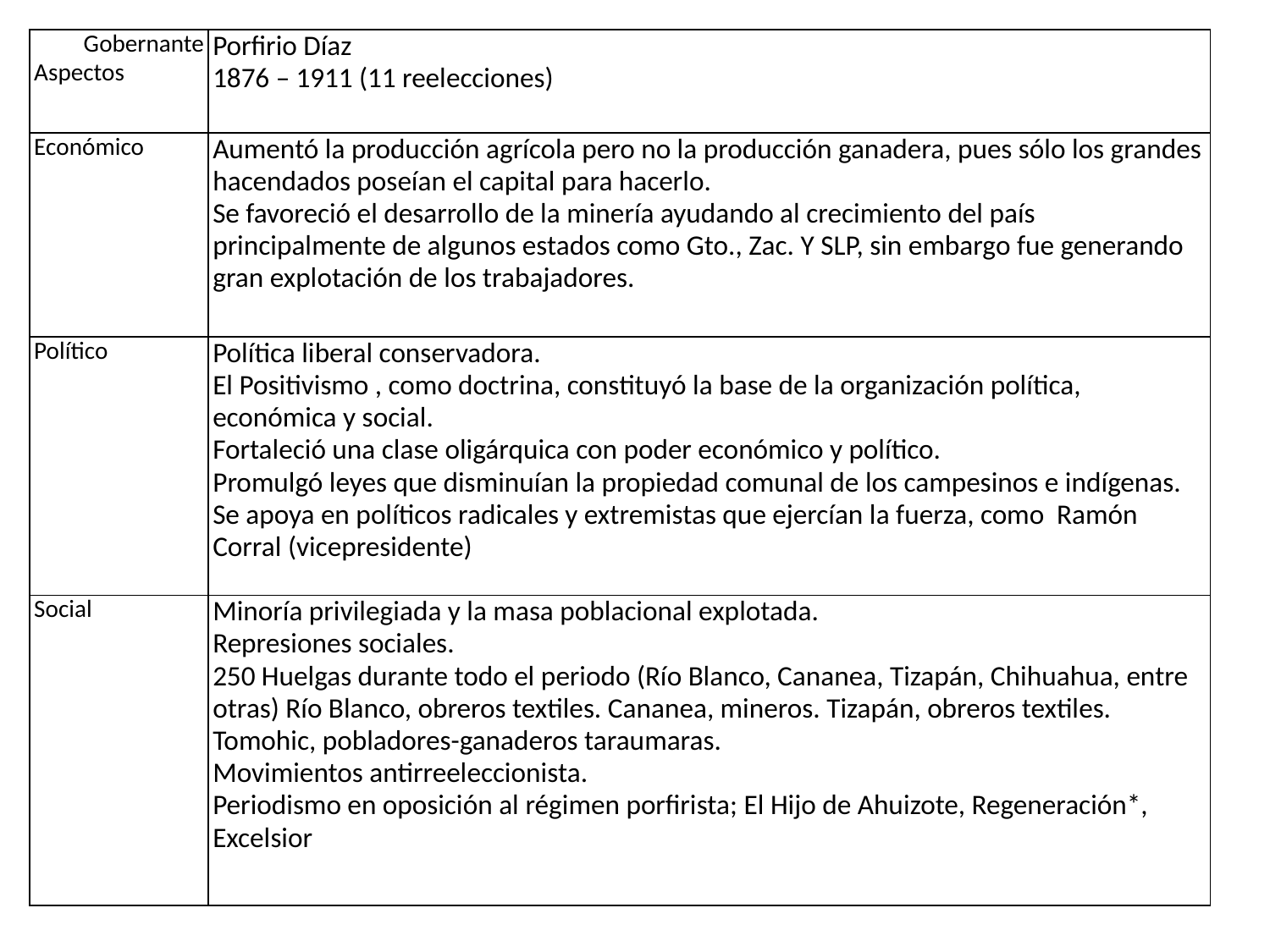

| Gobernante Aspectos | Porfirio Díaz 1876 – 1911 (11 reelecciones) |
| --- | --- |
| Económico | Aumentó la producción agrícola pero no la producción ganadera, pues sólo los grandes hacendados poseían el capital para hacerlo. Se favoreció el desarrollo de la minería ayudando al crecimiento del país principalmente de algunos estados como Gto., Zac. Y SLP, sin embargo fue generando gran explotación de los trabajadores. |
| Político | Política liberal conservadora. El Positivismo , como doctrina, constituyó la base de la organización política, económica y social. Fortaleció una clase oligárquica con poder económico y político. Promulgó leyes que disminuían la propiedad comunal de los campesinos e indígenas. Se apoya en políticos radicales y extremistas que ejercían la fuerza, como Ramón Corral (vicepresidente) |
| Social | Minoría privilegiada y la masa poblacional explotada. Represiones sociales. 250 Huelgas durante todo el periodo (Río Blanco, Cananea, Tizapán, Chihuahua, entre otras) Río Blanco, obreros textiles. Cananea, mineros. Tizapán, obreros textiles. Tomohic, pobladores-ganaderos taraumaras. Movimientos antirreeleccionista. Periodismo en oposición al régimen porfirista; El Hijo de Ahuizote, Regeneración\*, Excelsior |